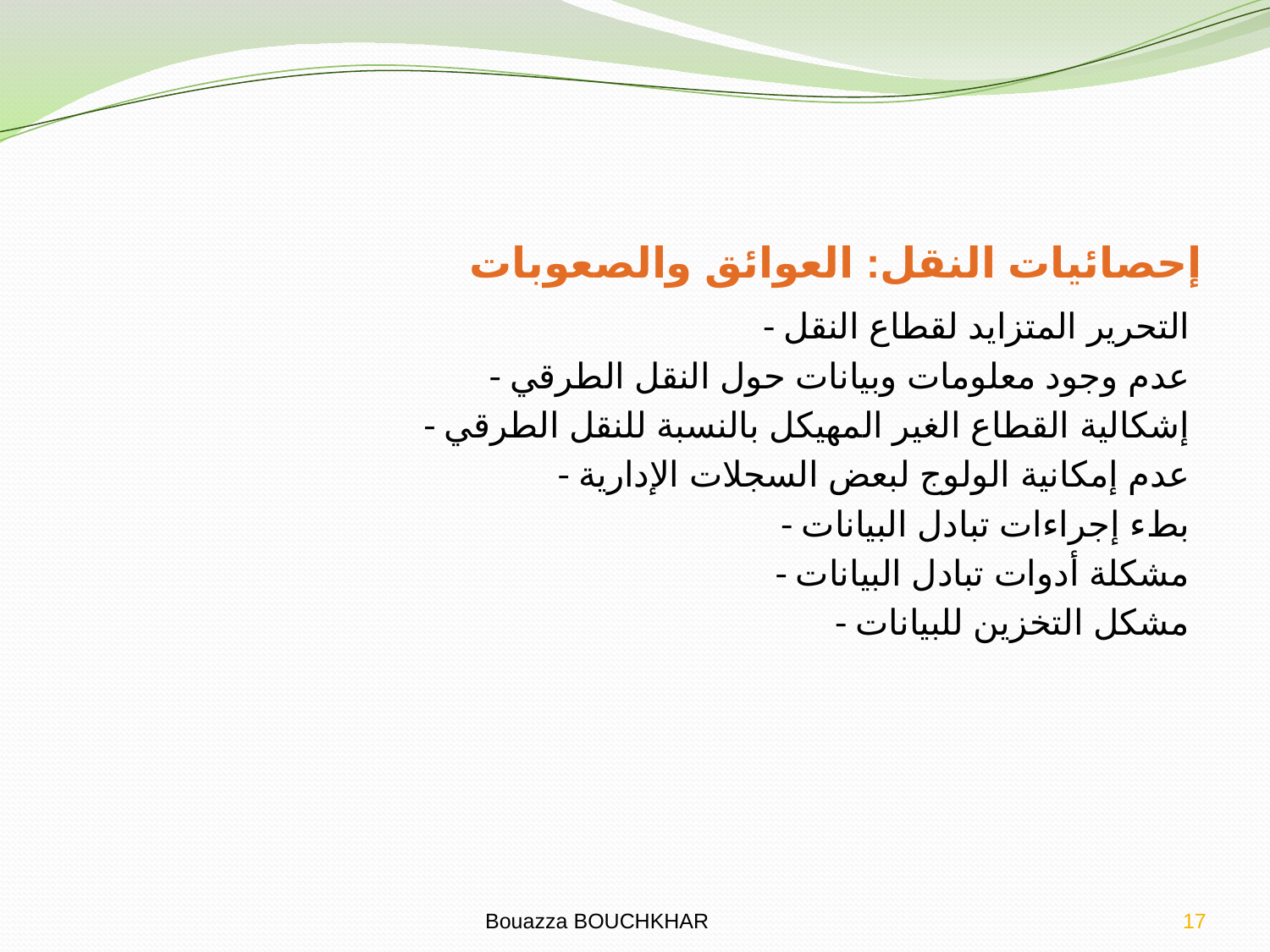

إحصائيات النقل: العوائق والصعوبات
- التحرير المتزايد لقطاع النقل
- عدم وجود معلومات وبيانات حول النقل الطرقي
- إشكالية القطاع الغير المهيكل بالنسبة للنقل الطرقي
- عدم إمكانية الولوج لبعض السجلات الإدارية
- بطء إجراءات تبادل البيانات
- مشكلة أدوات تبادل البيانات
- مشكل التخزين للبيانات

Bouazza BOUCHKHAR
17